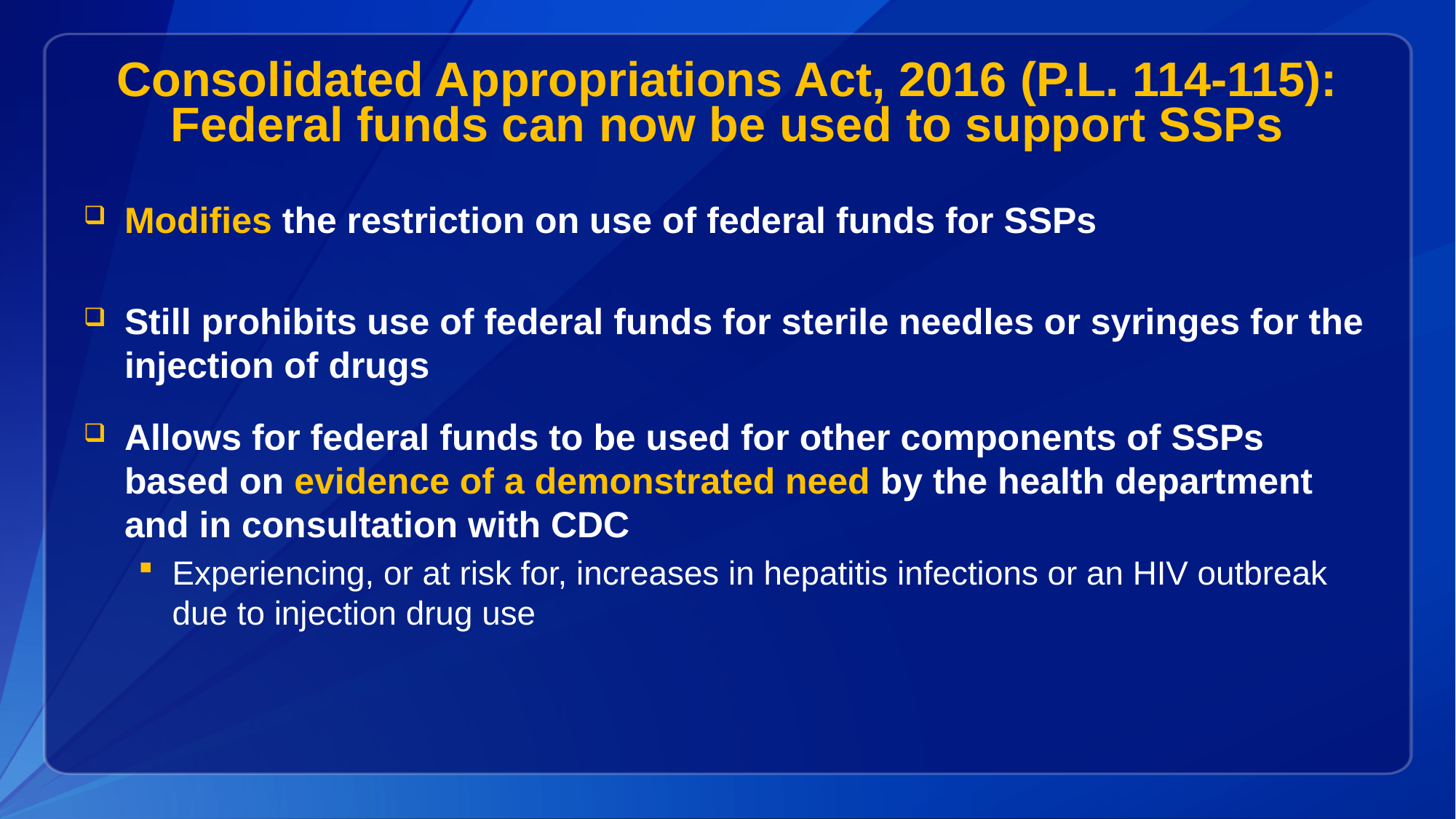

# Consolidated Appropriations Act, 2016 (P.L. 114-115): Federal funds can now be used to support SSPs
Modifies the restriction on use of federal funds for SSPs

Still prohibits use of federal funds for sterile needles or syringes for the injection of drugs

Allows for federal funds to be used for other components of SSPs based on evidence of a demonstrated need by the health department and in consultation with CDC
Experiencing, or at risk for, increases in hepatitis infections or an HIV outbreak due to injection drug use